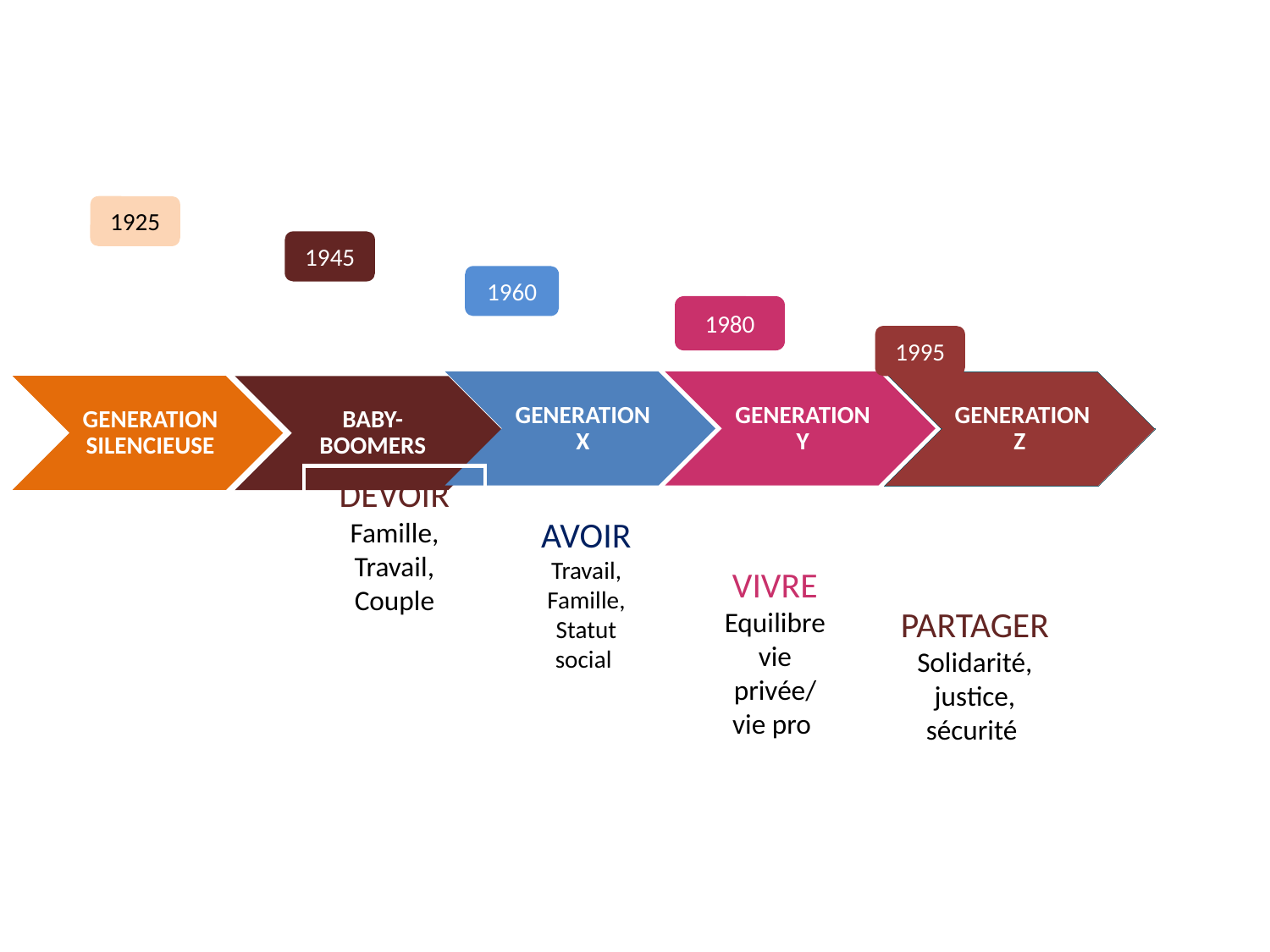

#
GENERATION SILENCIEUSE
BABY- BOOMERS
GENERATION X
GENERATION Y
GENERATION Z
1925
1945
1960
1980
1995
DEVOIR
Famille, Travail, Couple

AVOIR
Travail, Famille, Statut social
VIVRE
Equilibre vie privée/
vie pro
PARTAGER
Solidarité, justice, sécurité